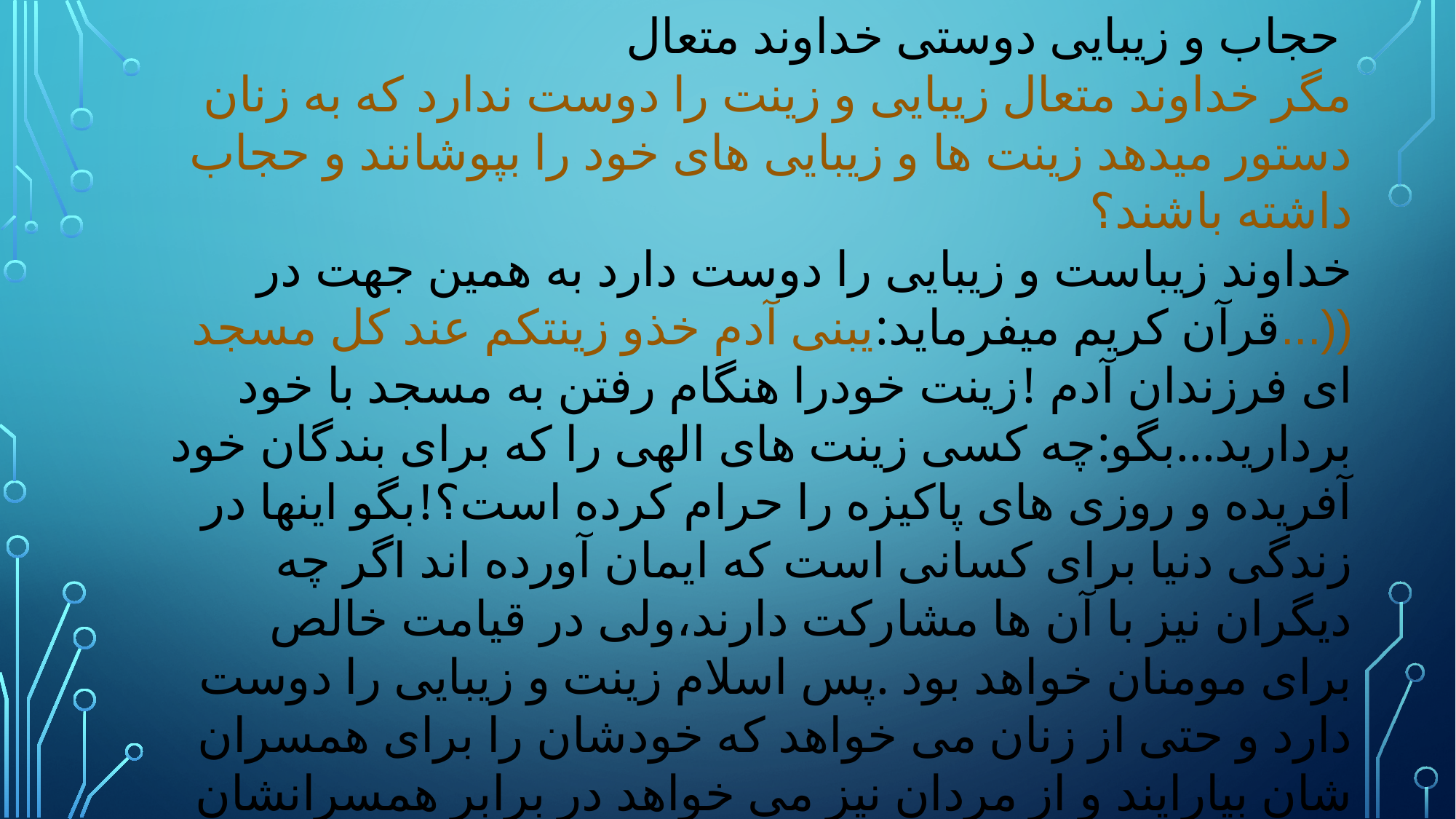

حجاب و زیبایی دوستی خداوند متعال
مگر خداوند متعال زیبایی و زینت را دوست ندارد که به زنان دستور میدهد زینت ها و زیبایی های خود را بپوشانند و حجاب داشته باشند؟
خداوند زیباست و زیبایی را دوست دارد به همین جهت در قرآن کریم میفرماید:یبنی آدم خذو زینتکم عند کل مسجد...))
ای فرزندان آدم !زینت خودرا هنگام رفتن به مسجد با خود بردارید...بگو:چه کسی زینت های الهی را که برای بندگان خود آفریده و روزی های پاکیزه را حرام کرده است؟!بگو اینها در زندگی دنیا برای کسانی است که ایمان آورده اند اگر چه دیگران نیز با آن ها مشارکت دارند،ولی در قیامت خالص  برای مومنان خواهد بود .پس اسلام زینت و زیبایی را دوست دارد و حتی از زنان می خواهد که خودشان را برای همسران شان بیارایند و از مردان نیز می خواهد در برابر همسرانشان آراسته باشند.روش اسلام برای استفاده از زینت و آرایش ،موزون  و معتدل است؛نه تمایلات زیبایی دوستی روح انسان را سرکوب کند و نه بر کردار تجمل پرستان صحه می گذارد.